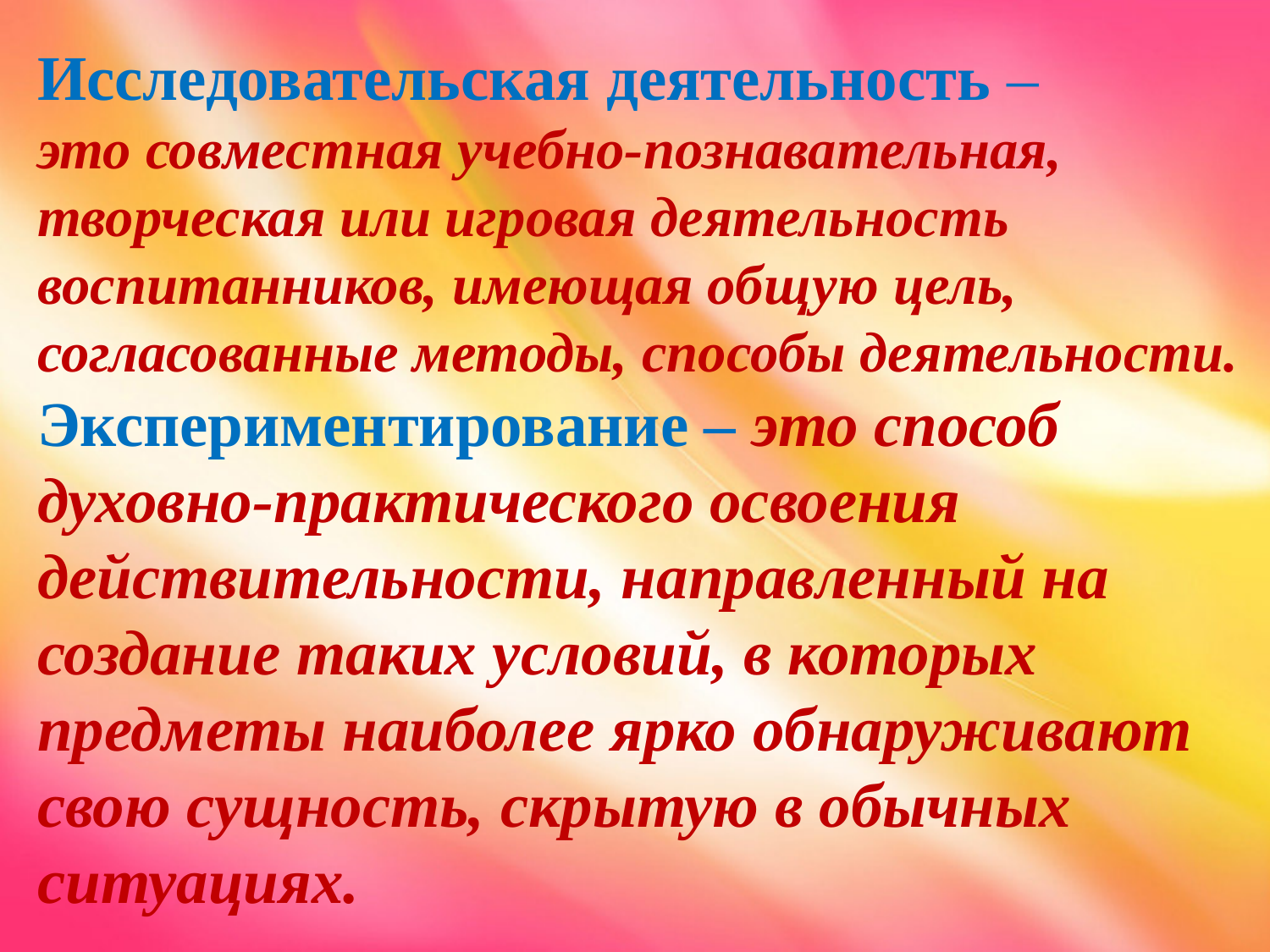

Исследовательская деятельность –
это совместная учебно-познавательная, творческая или игровая деятельность воспитанников, имеющая общую цель, согласованные методы, способы деятельности.
Экспериментирование – это способ духовно-практического освоения действительности, направленный на создание таких условий, в которых предметы наиболее ярко обнаруживают свою сущность, скрытую в обычных ситуациях.